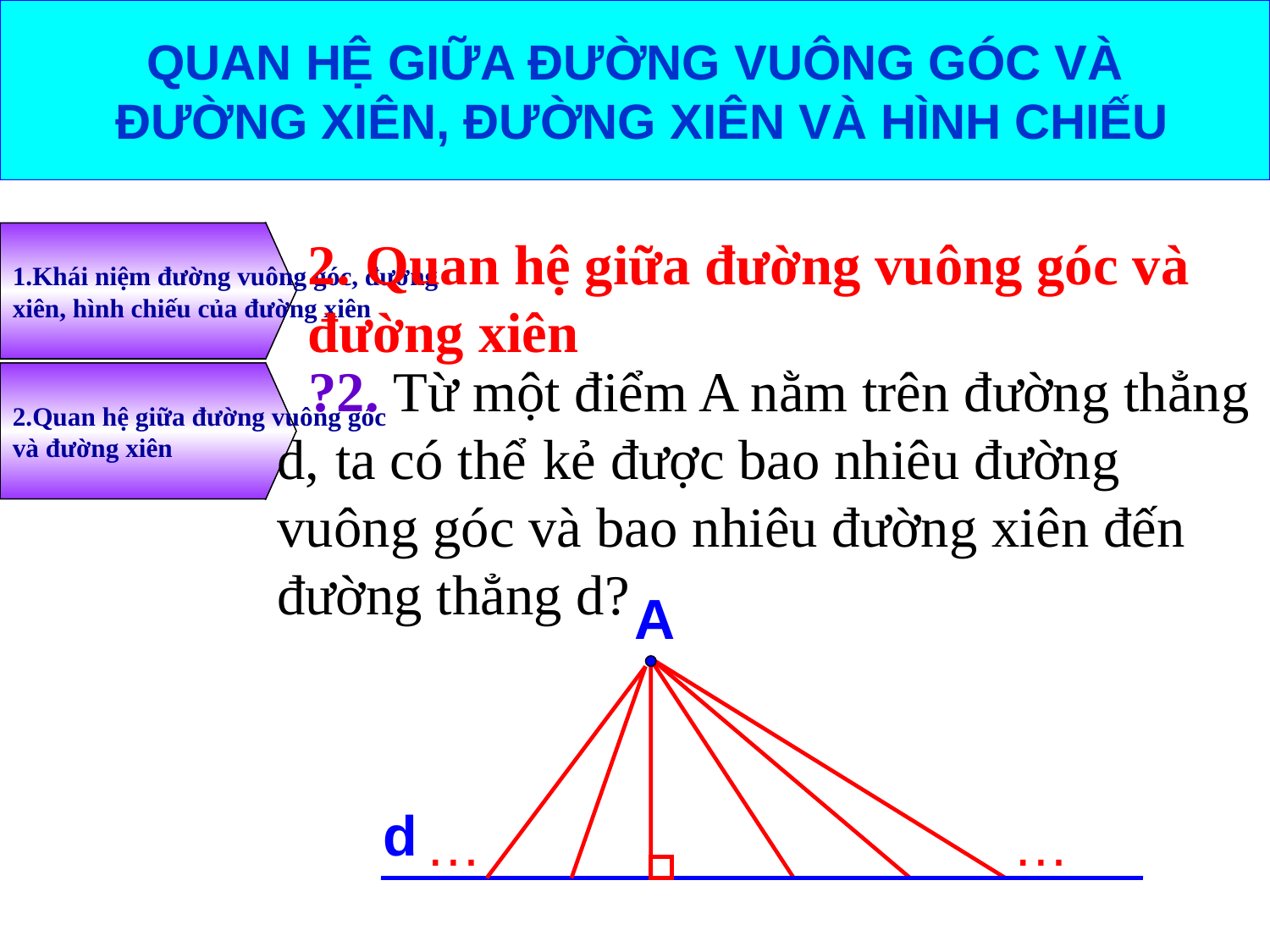

QUAN HỆ GIỮA ĐƯỜNG VUÔNG GÓC VÀ
 ĐƯỜNG XIÊN, ĐƯỜNG XIÊN VÀ HÌNH CHIẾU
1.Khái niệm đường vuông góc, đường
xiên, hình chiếu của đường xiên
2. Quan hệ giữa đường vuông góc và đường xiên
  ?2. Từ một điểm A nằm trên đường thẳng d, ta có thể kẻ được bao nhiêu đường vuông góc và bao nhiêu đường xiên đến đường thẳng d?
2.Quan hệ giữa đường vuông góc
và đường xiên
A

d

…
…